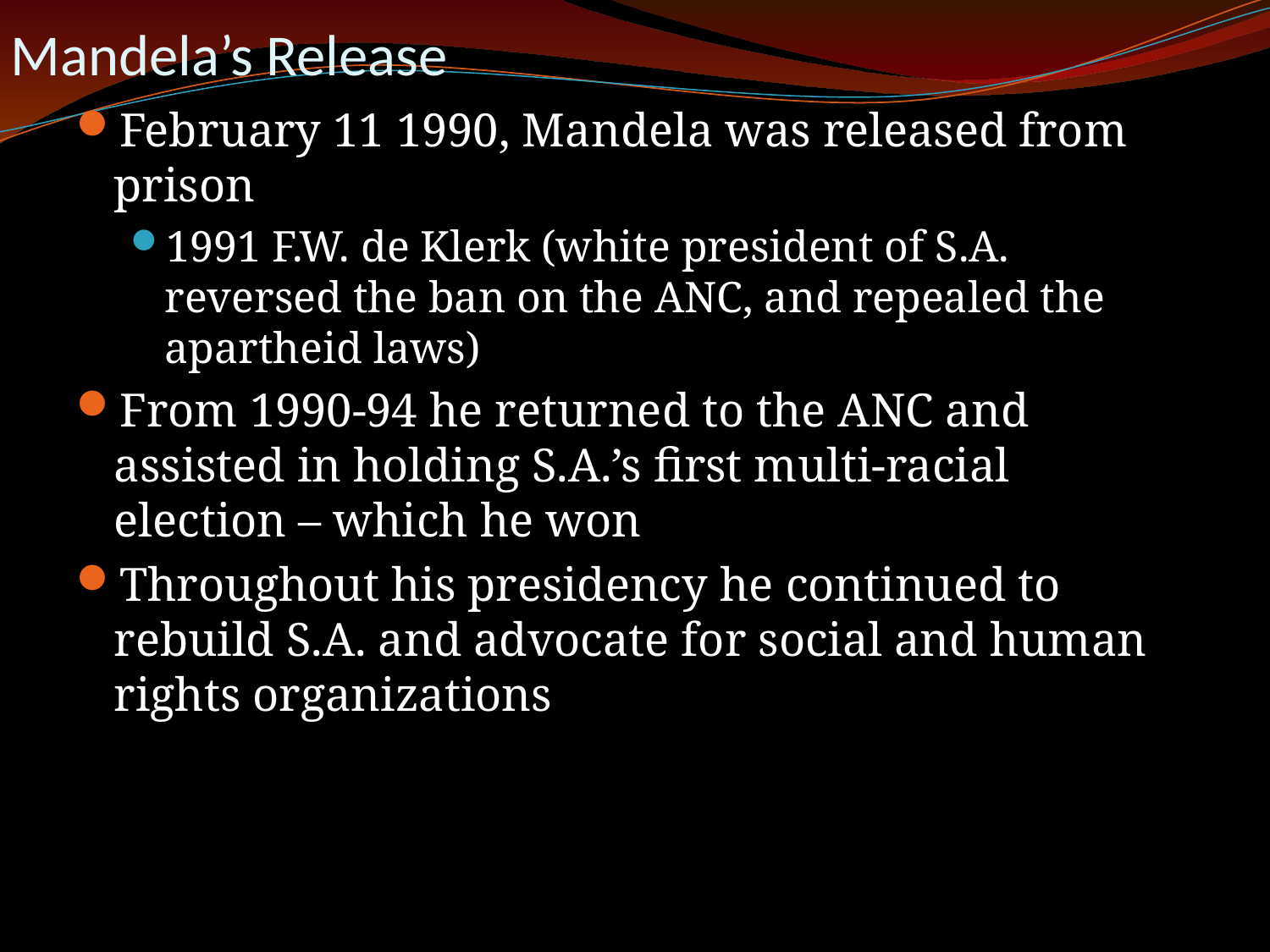

# Mandela’s Release
February 11 1990, Mandela was released from prison
1991 F.W. de Klerk (white president of S.A. reversed the ban on the ANC, and repealed the apartheid laws)
From 1990-94 he returned to the ANC and assisted in holding S.A.’s first multi-racial election – which he won
Throughout his presidency he continued to rebuild S.A. and advocate for social and human rights organizations